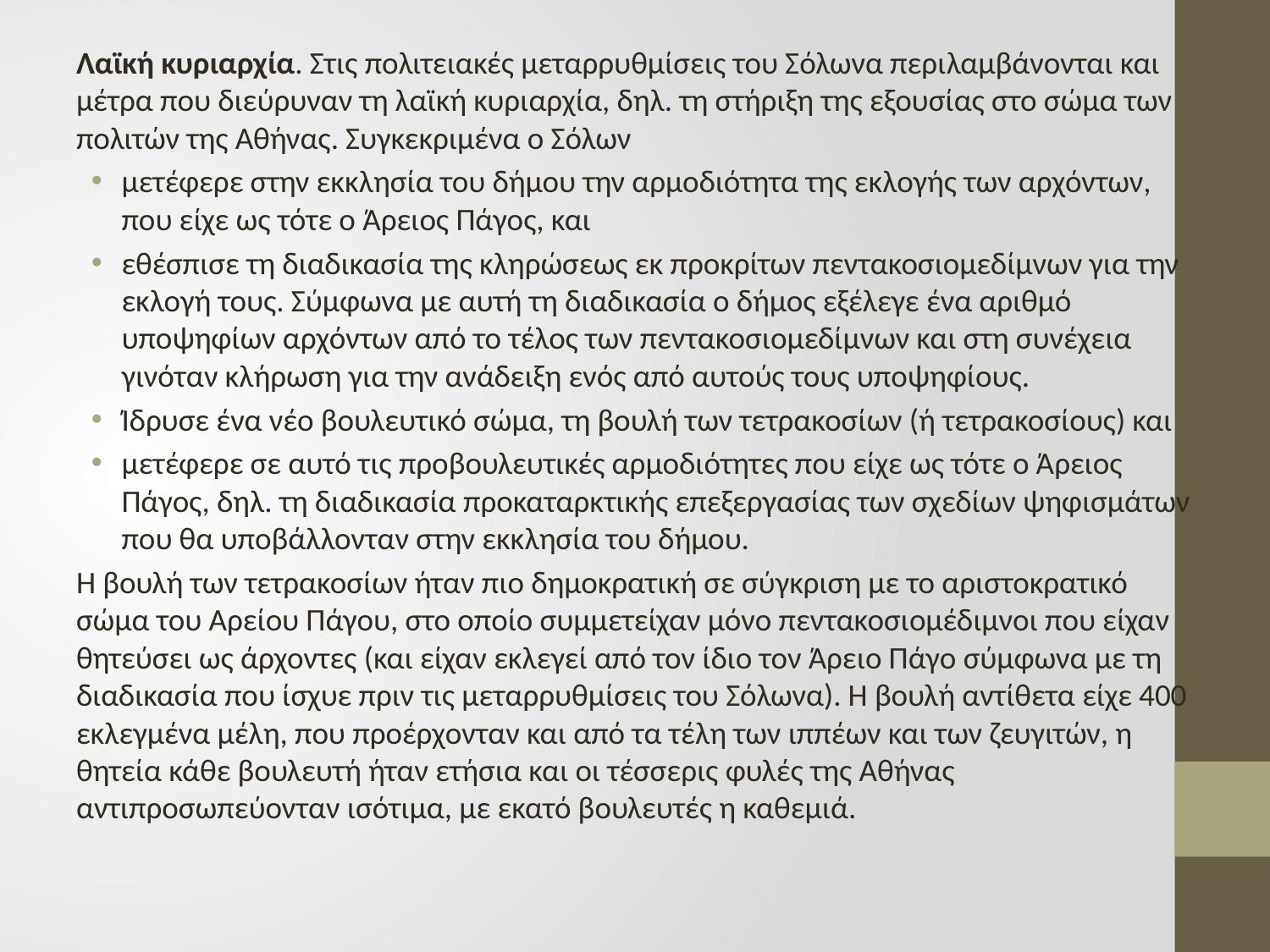

Λαϊκή κυριαρχία. Στις πολιτειακές μεταρρυθμίσεις του Σόλωνα περιλαμβάνονται και μέτρα που διεύρυναν τη λαϊκή κυριαρχία, δηλ. τη στήριξη της εξουσίας στο σώμα των πολιτών της Αθήνας. Συγκεκριμένα ο Σόλων
μετέφερε στην εκκλησία του δήμου την αρμοδιότητα της εκλογής των αρχόντων, που είχε ως τότε ο Άρειος Πάγος, και
εθέσπισε τη διαδικασία της κληρώσεως εκ προκρίτων πεντακοσιομεδίμνων για την εκλογή τους. Σύμφωνα με αυτή τη διαδικασία ο δήμος εξέλεγε ένα αριθμό υποψηφίων αρχόντων από το τέλος των πεντακοσιομεδίμνων και στη συνέχεια γινόταν κλήρωση για την ανάδειξη ενός από αυτούς τους υποψηφίους.
Ίδρυσε ένα νέο βουλευτικό σώμα, τη βουλή των τετρακοσίων (ή τετρακοσίους) και
μετέφερε σε αυτό τις προβουλευτικές αρμοδιότητες που είχε ως τότε ο Άρειος Πάγος, δηλ. τη διαδικασία προκαταρκτικής επεξεργασίας των σχεδίων ψηφισμάτων που θα υποβάλλονταν στην εκκλησία του δήμου.
Η βουλή των τετρακοσίων ήταν πιο δημοκρατική σε σύγκριση με το αριστοκρατικό σώμα του Αρείου Πάγου, στο οποίο συμμετείχαν μόνο πεντακοσιομέδιμνοι που είχαν θητεύσει ως άρχοντες (και είχαν εκλεγεί από τον ίδιο τον Άρειο Πάγο σύμφωνα με τη διαδικασία που ίσχυε πριν τις μεταρρυθμίσεις του Σόλωνα). Η βουλή αντίθετα είχε 400 εκλεγμένα μέλη, που προέρχονταν και από τα τέλη των ιππέων και των ζευγιτών, η θητεία κάθε βουλευτή ήταν ετήσια και οι τέσσερις φυλές της Αθήνας αντιπροσωπεύονταν ισότιμα, με εκατό βουλευτές η καθεμιά.